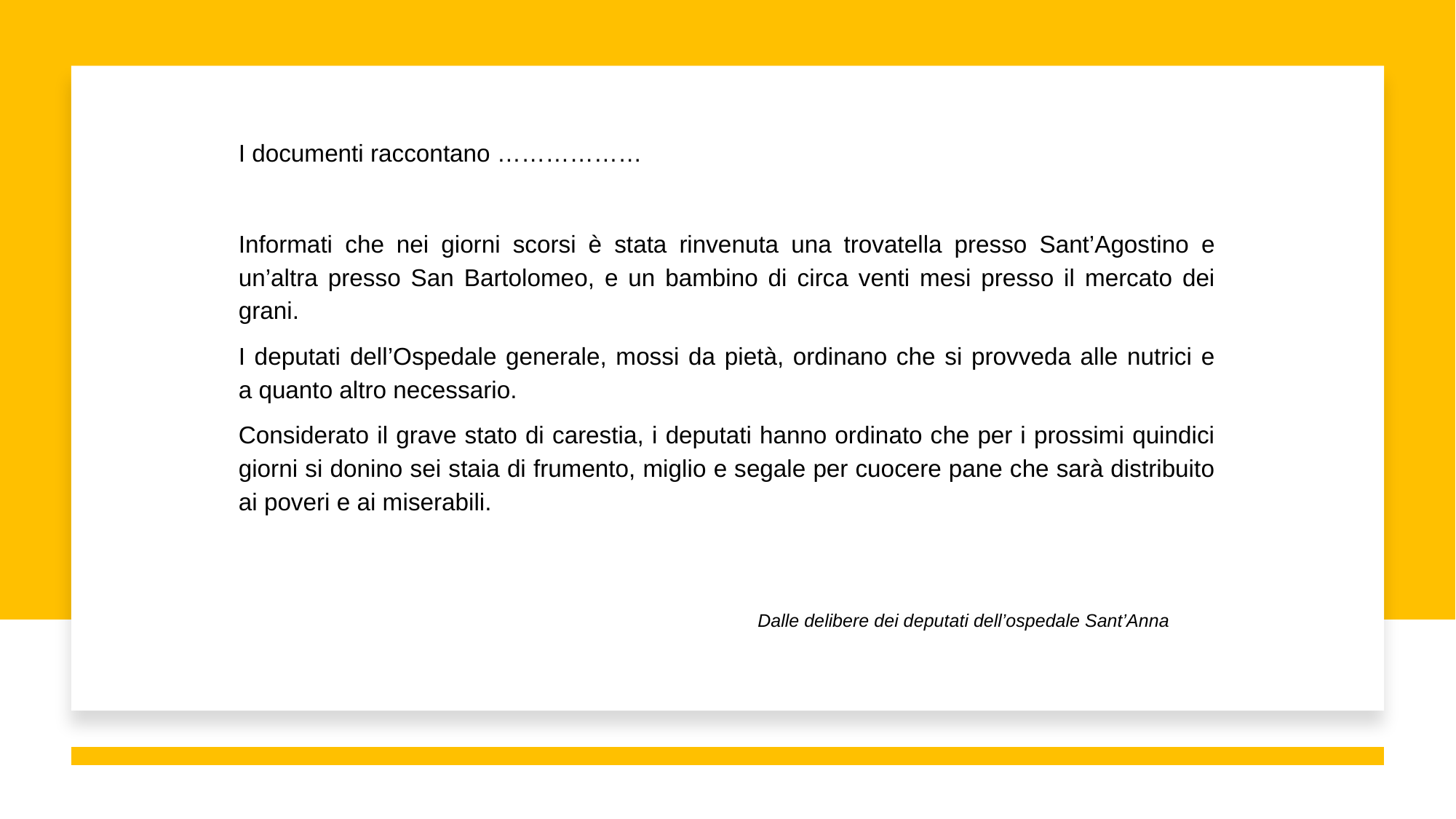

I documenti raccontano ………………

Informati che nei giorni scorsi è stata rinvenuta una trovatella presso Sant’Agostino e un’altra presso San Bartolomeo, e un bambino di circa venti mesi presso il mercato dei grani.
I deputati dell’Ospedale generale, mossi da pietà, ordinano che si provveda alle nutrici e a quanto altro necessario.
Considerato il grave stato di carestia, i deputati hanno ordinato che per i prossimi quindici giorni si donino sei staia di frumento, miglio e segale per cuocere pane che sarà distribuito ai poveri e ai miserabili.

Dalle delibere dei deputati dell’ospedale Sant’Anna